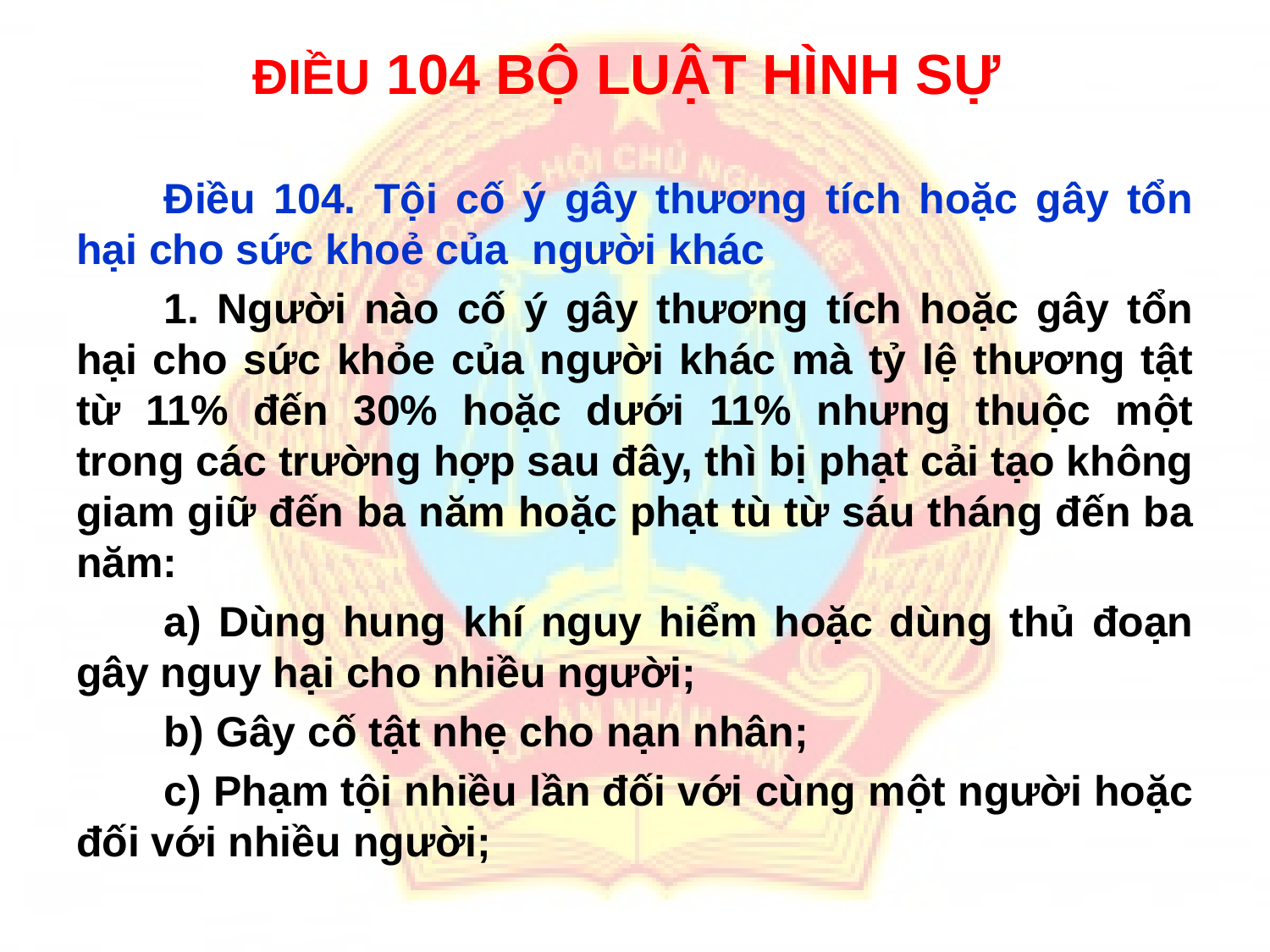

Điều 104 Bộ Luật hình sự
Điều 104. Tội cố ý gây thương tích hoặc gây tổn hại cho sức khoẻ của  người khác
1. Người nào cố ý gây thương tích hoặc gây tổn hại cho sức khỏe của người khác mà tỷ lệ thương tật từ 11% đến 30% hoặc dưới 11% nhưng thuộc một trong các trường hợp sau đây, thì bị phạt cải tạo không giam giữ đến ba năm hoặc phạt tù từ sáu tháng đến ba năm:
a) Dùng hung khí nguy hiểm hoặc dùng thủ đoạn gây nguy hại cho nhiều người;
b) Gây cố tật nhẹ cho nạn nhân;
c) Phạm tội nhiều lần đối với cùng một người hoặc đối với nhiều người;